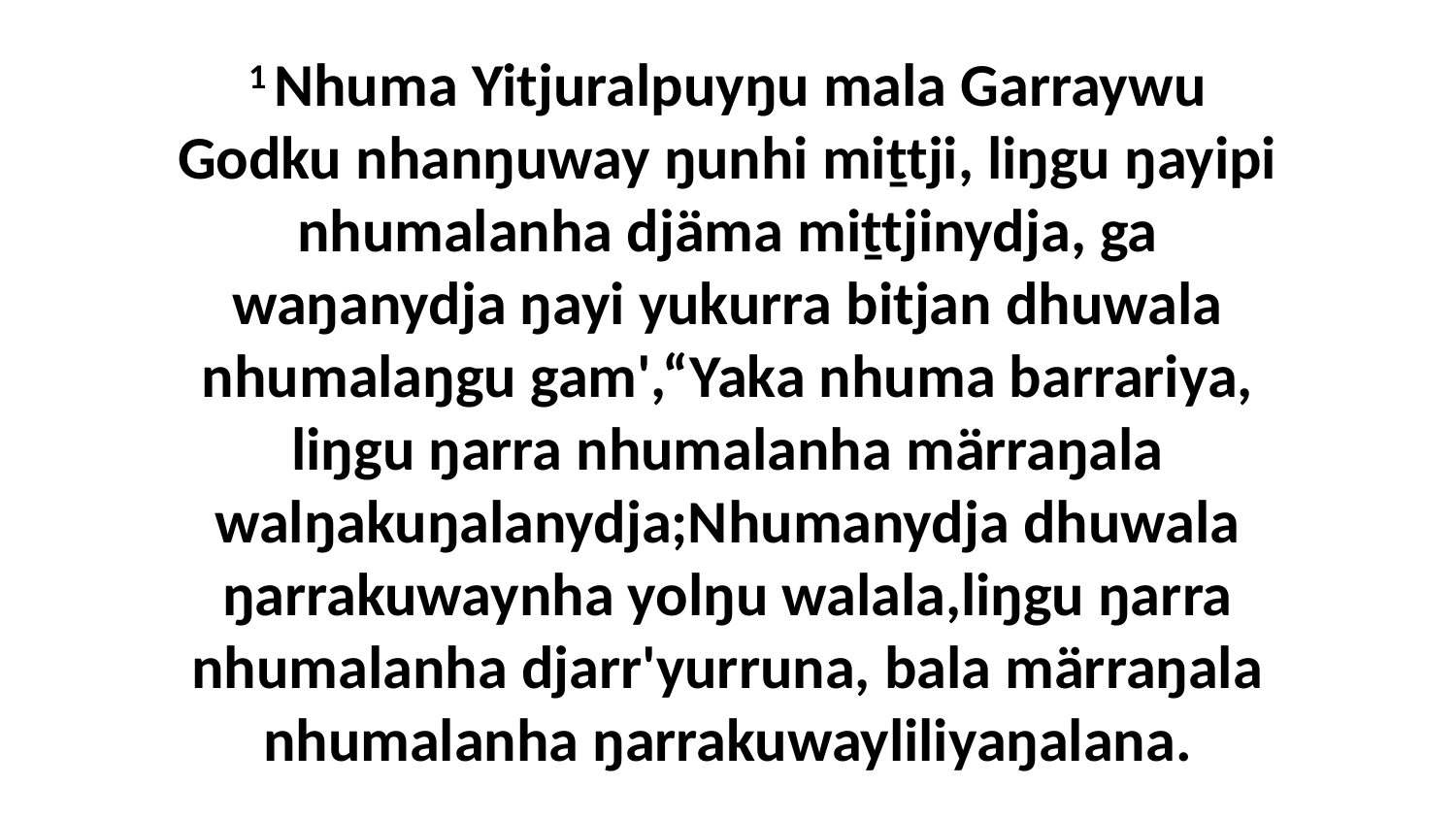

1 Nhuma Yitjuralpuyŋu mala Garraywu Godku nhanŋuway ŋunhi miṯtji, liŋgu ŋayipi nhumalanha djäma miṯtjinydja, ga waŋanydja ŋayi yukurra bitjan dhuwala nhumalaŋgu gam',“Yaka nhuma barrariya, liŋgu ŋarra nhumalanha märraŋala walŋakuŋalanydja;Nhumanydja dhuwala ŋarrakuwaynha yolŋu walala,liŋgu ŋarra nhumalanha djarr'yurruna, bala märraŋala nhumalanha ŋarrakuwayliliyaŋalana.